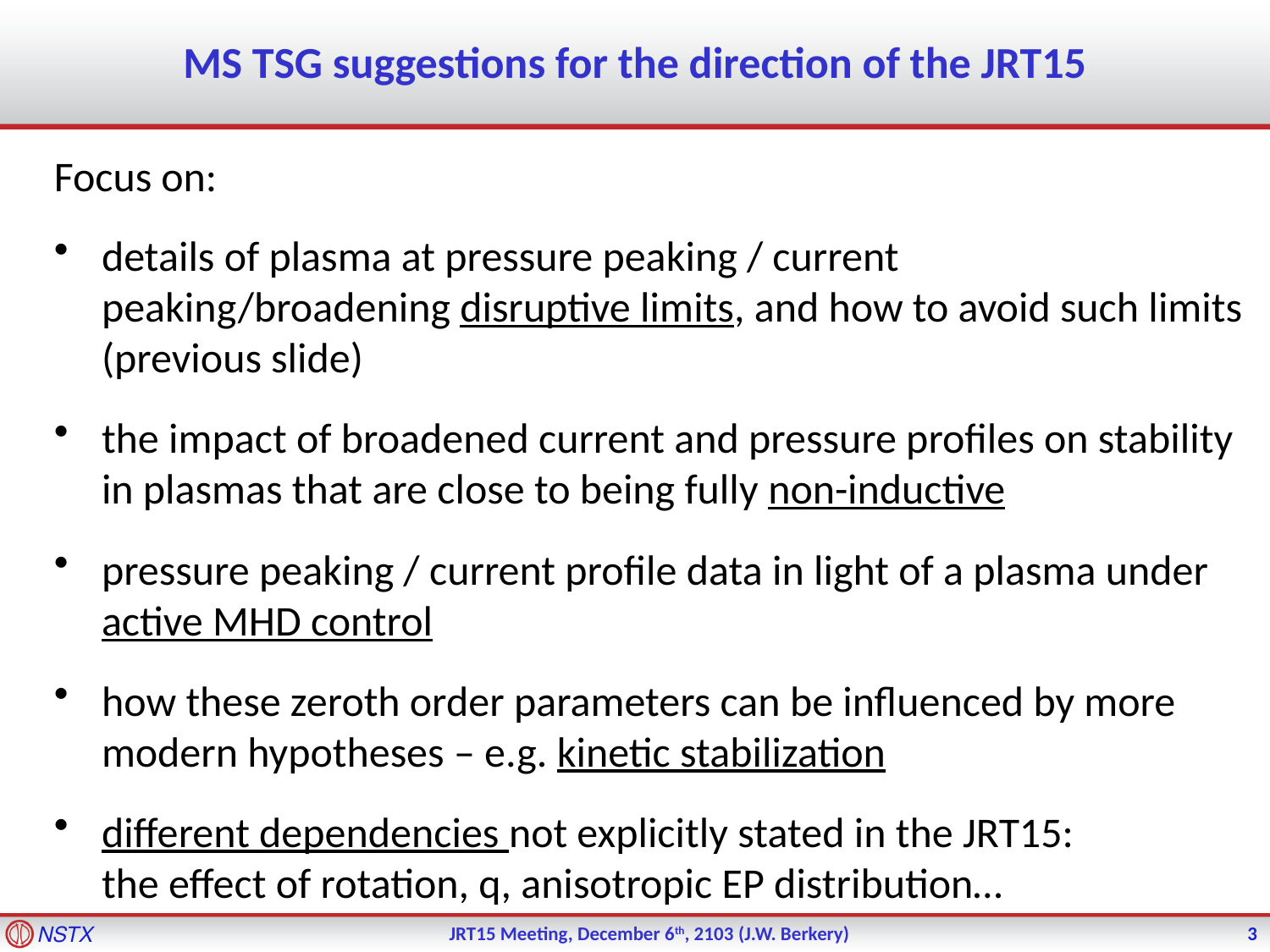

# MS TSG suggestions for the direction of the JRT15
Focus on:
details of plasma at pressure peaking / current peaking/broadening disruptive limits, and how to avoid such limits (previous slide)
the impact of broadened current and pressure profiles on stability in plasmas that are close to being fully non-inductive
pressure peaking / current profile data in light of a plasma under active MHD control
how these zeroth order parameters can be influenced by more modern hypotheses – e.g. kinetic stabilization
different dependencies not explicitly stated in the JRT15:              the effect of rotation, q, anisotropic EP distribution…